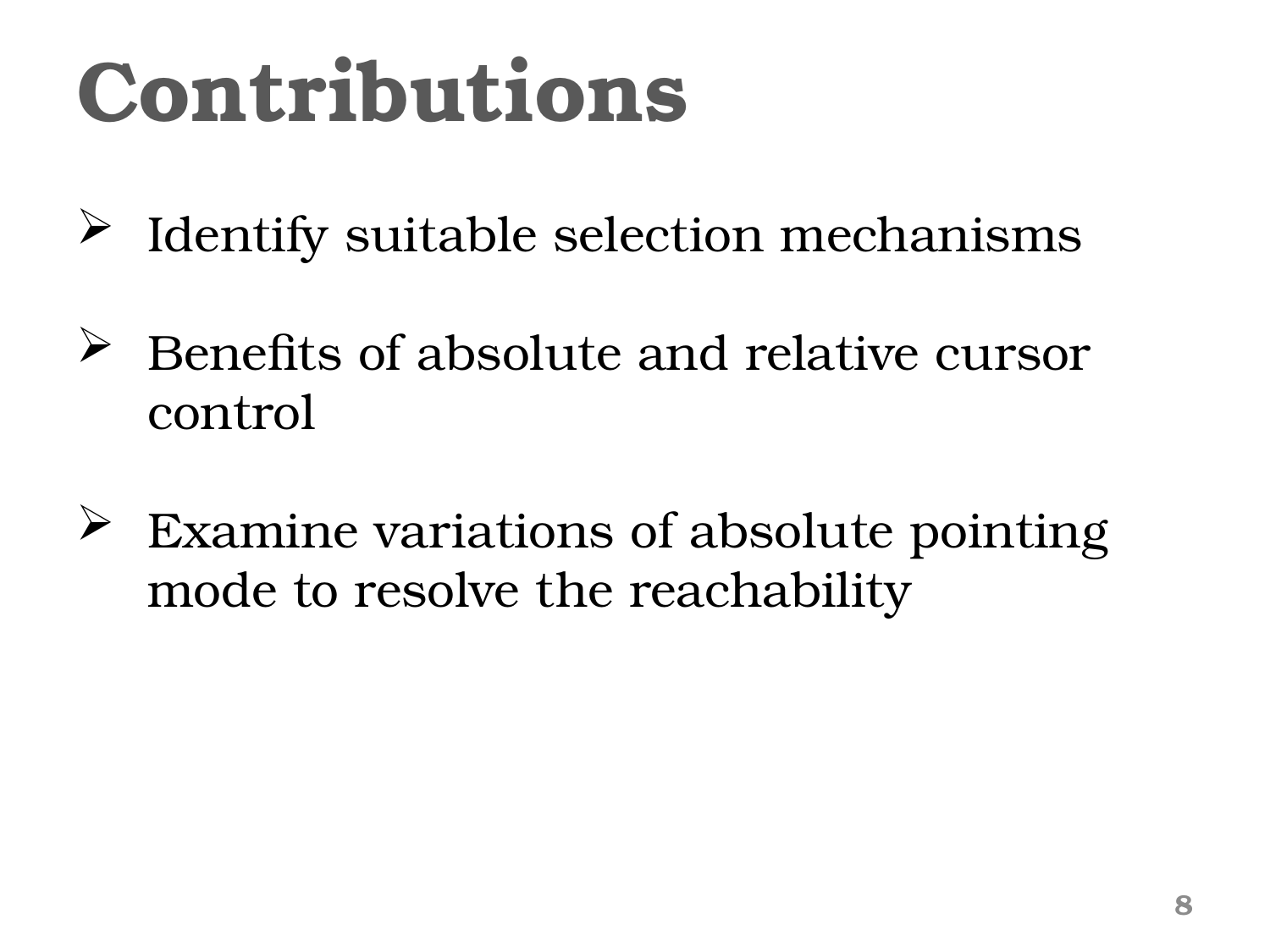

# Contributions
Identify suitable selection mechanisms

Benefits of absolute and relative cursor control

Examine variations of absolute pointing mode to resolve the reachability
8